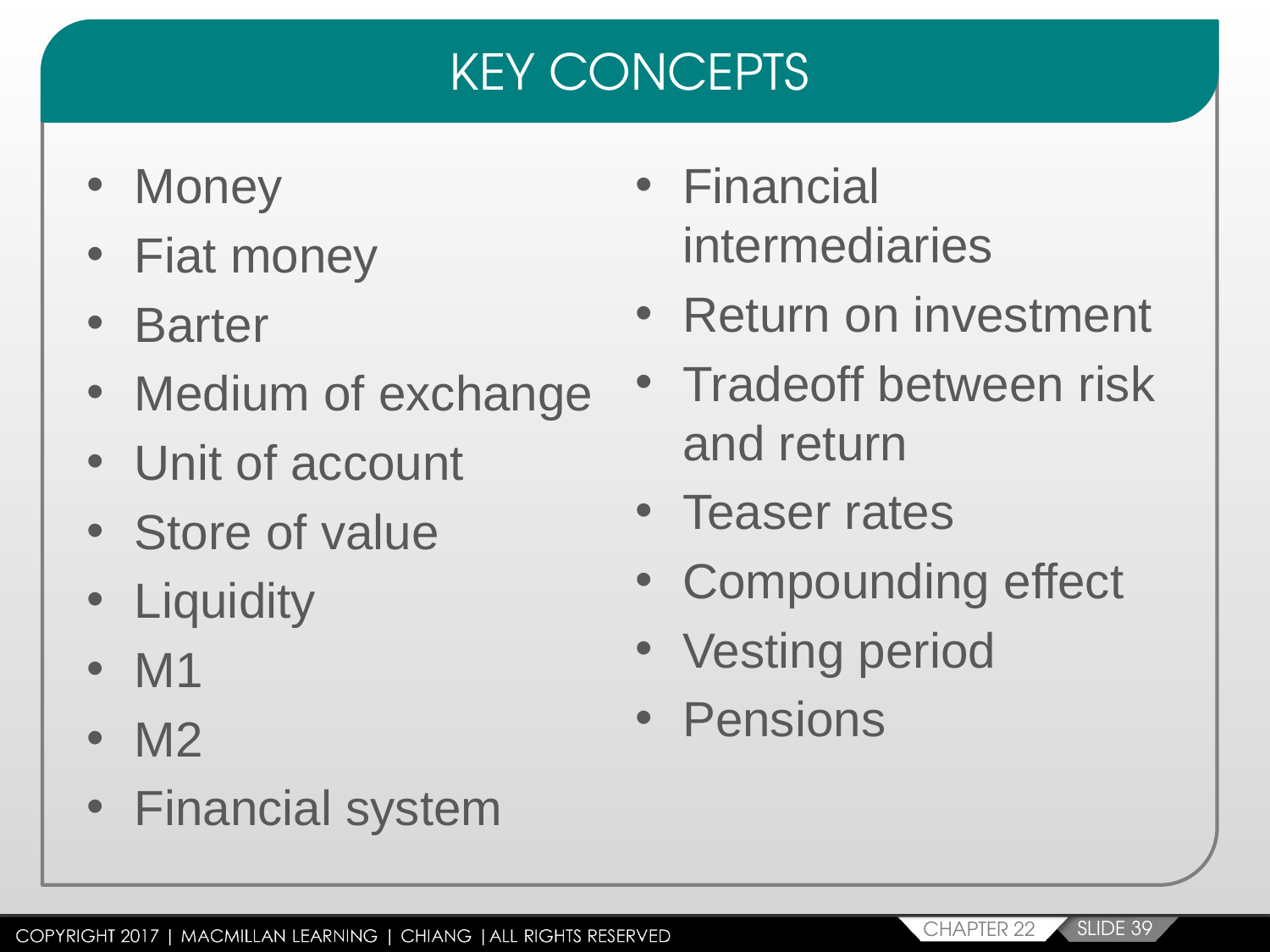

KEY CONCEPTS
Money
Fiat money
Barter
Medium of exchange
Unit of account
Store of value
Liquidity
M1
M2
Financial system
Financial intermediaries
Return on investment
Tradeoff between risk and return
Teaser rates
Compounding effect
Vesting period
Pensions
SLIDE 39
CHAPTER 22